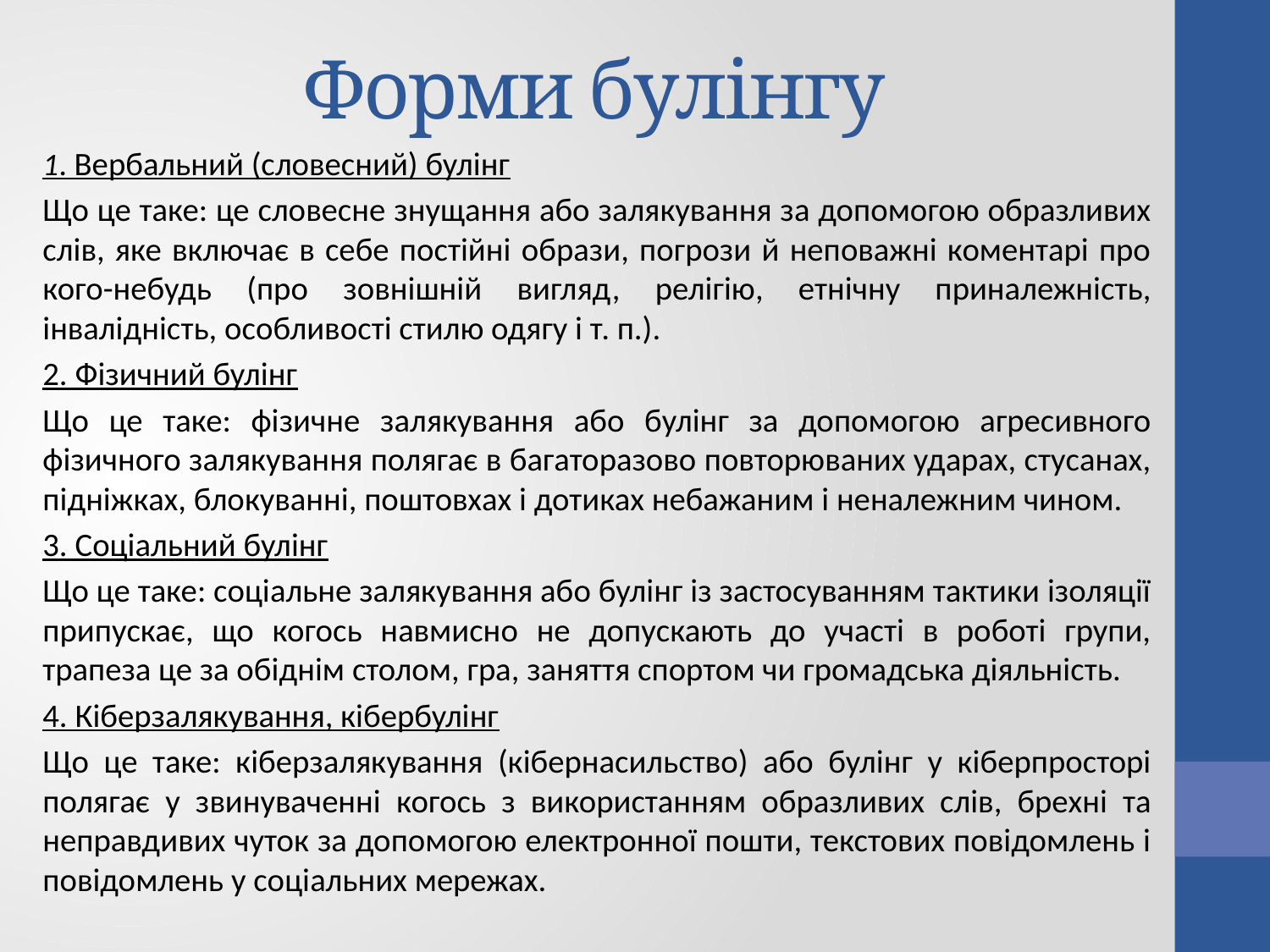

# Форми булінгу
1. Вербальний (словесний) булінг
Що це таке: це словесне знущання або залякування за допомогою образливих слів, яке включає в себе постійні образи, погрози й неповажні коментарі про кого-небудь (про зовнішній вигляд, релігію, етнічну приналежність, інвалідність, особливості стилю одягу і т. п.).
2. Фізичний булінг
Що це таке: фізичне залякування або булінг за допомогою агресивного фізичного залякування полягає в багаторазово повторюваних ударах, стусанах, підніжках, блокуванні, поштовхах і дотиках небажаним і неналежним чином.
3. Соціальний булінг
Що це таке: соціальне залякування або булінг із застосуванням тактики ізоляції припускає, що когось навмисно не допускають до участі в роботі групи, трапеза це за обіднім столом, гра, заняття спортом чи громадська діяльність.
4. Кіберзалякування, кібербулінг
Що це таке: кіберзалякування (кібернасильство) або булінг у кіберпросторі полягає у звинуваченні когось з використанням образливих слів, брехні та неправдивих чуток за допомогою електронної пошти, текстових повідомлень і повідомлень у соціальних мережах.